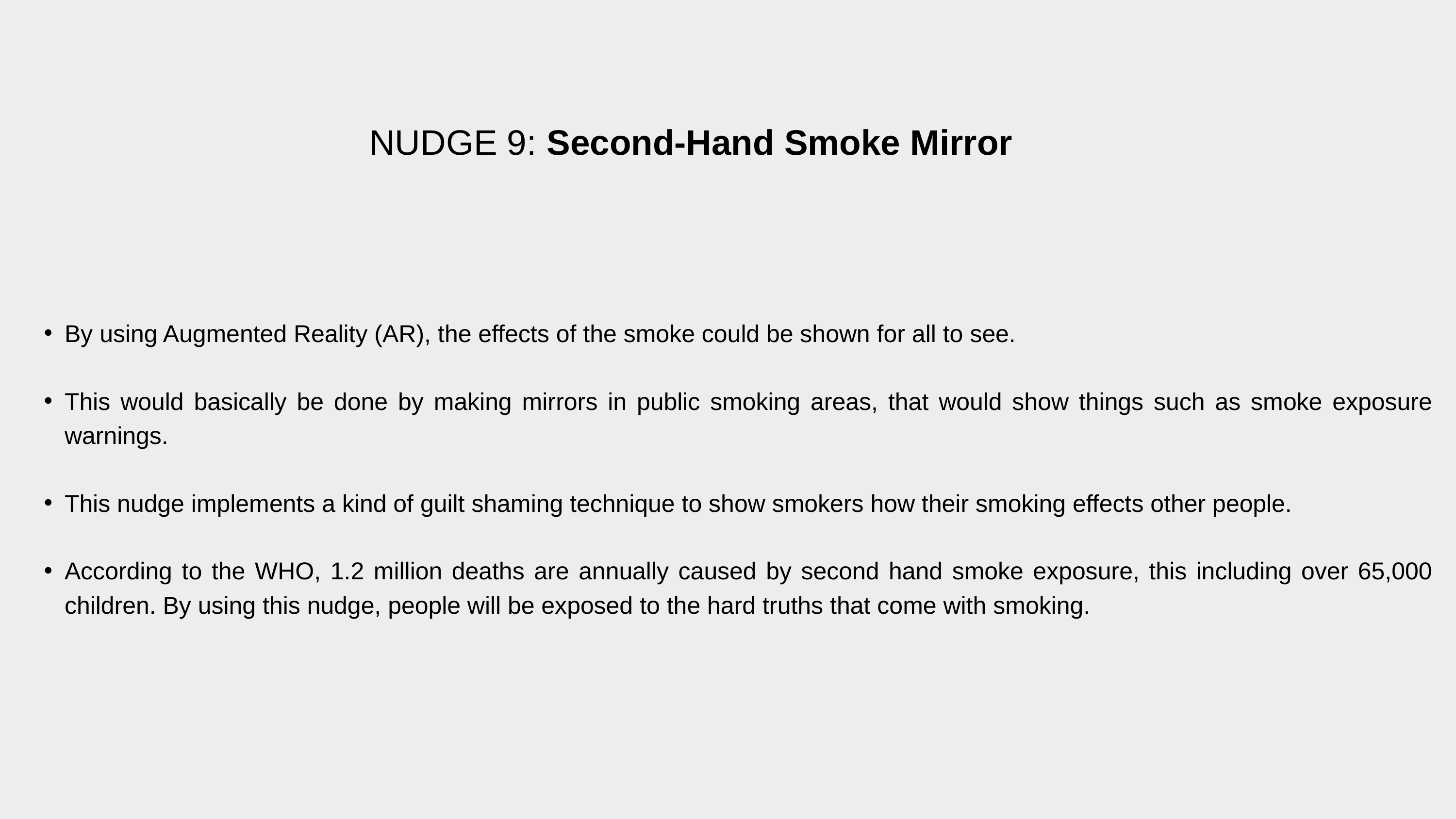

NUDGE 9: Second-Hand Smoke Mirror
By using Augmented Reality (AR), the effects of the smoke could be shown for all to see.

This would basically be done by making mirrors in public smoking areas, that would show things such as smoke exposure warnings.

This nudge implements a kind of guilt shaming technique to show smokers how their smoking effects other people.

According to the WHO, 1.2 million deaths are annually caused by second hand smoke exposure, this including over 65,000 children. By using this nudge, people will be exposed to the hard truths that come with smoking.